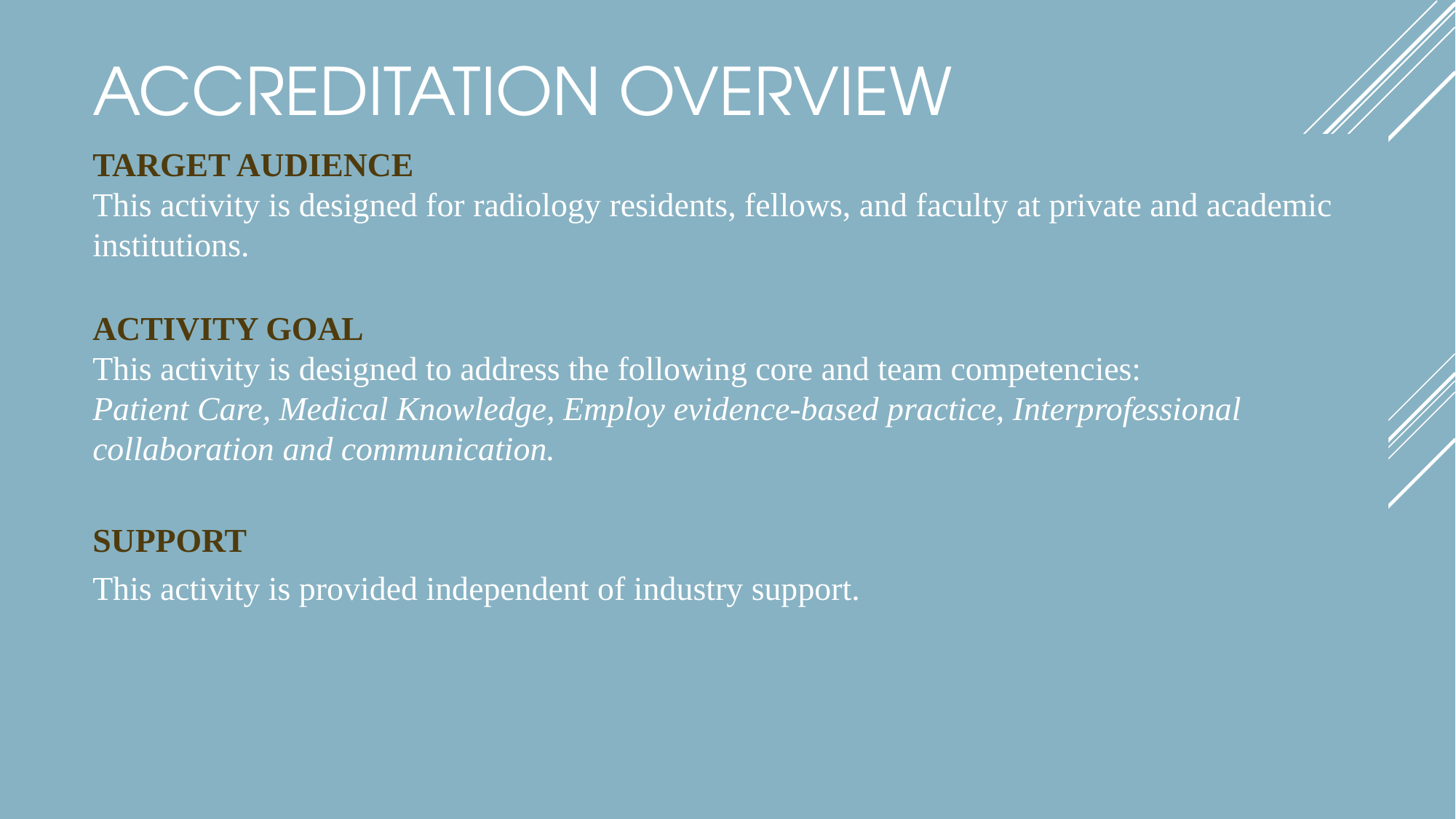

# accreditation overview
TARGET AUDIENCE
This activity is designed for radiology residents, fellows, and faculty at private and academic institutions.

ACTIVITY GOAL
This activity is designed to address the following core and team competencies:
Patient Care, Medical Knowledge, Employ evidence-based practice, Interprofessional collaboration and communication.

SUPPORT
This activity is provided independent of industry support.